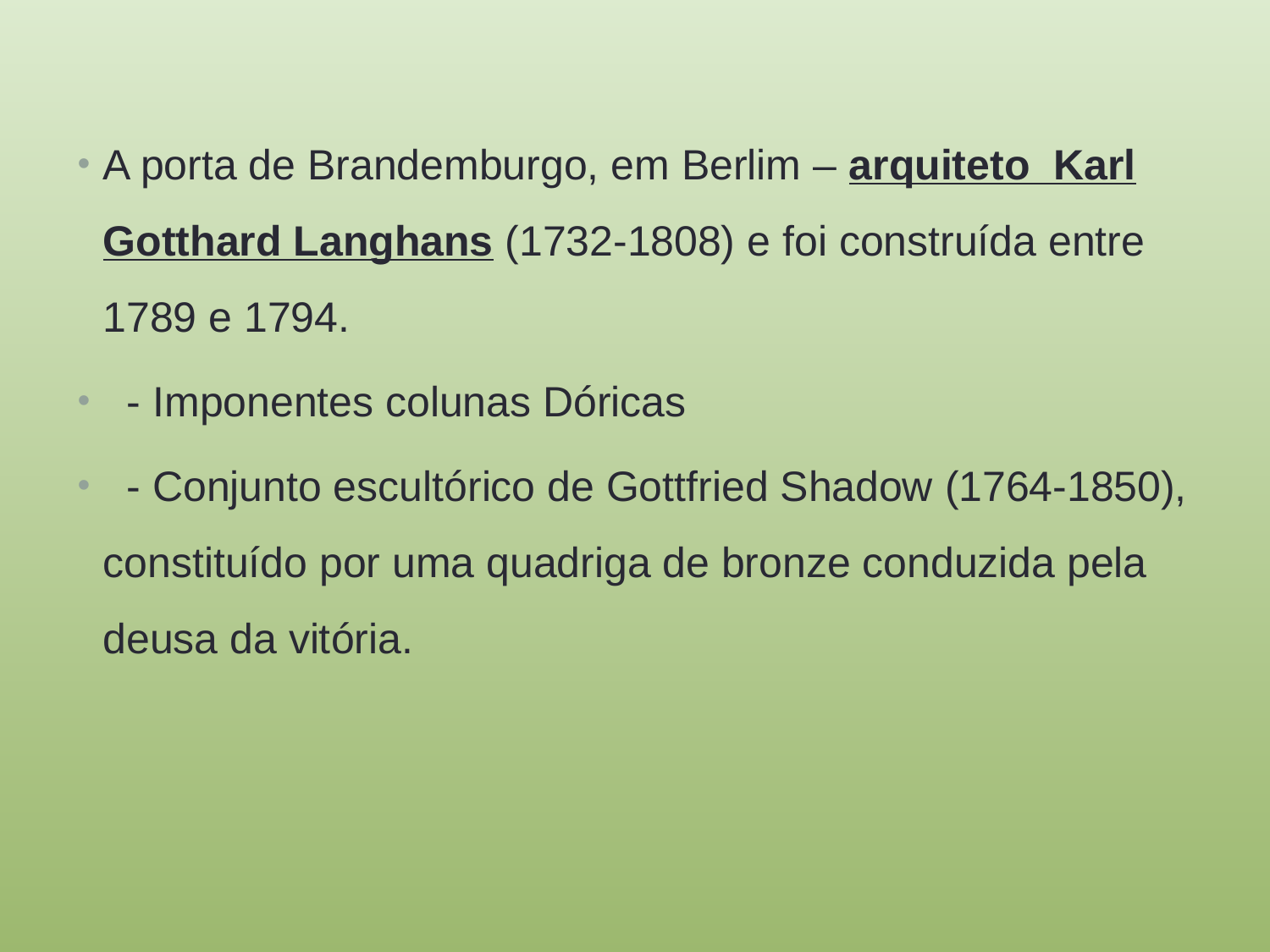

A porta de Brandemburgo, em Berlim – arquiteto  Karl Gotthard Langhans (1732-1808) e foi construída entre 1789 e 1794.
  - Imponentes colunas Dóricas
  - Conjunto escultórico de Gottfried Shadow (1764-1850), constituído por uma quadriga de bronze conduzida pela deusa da vitória.